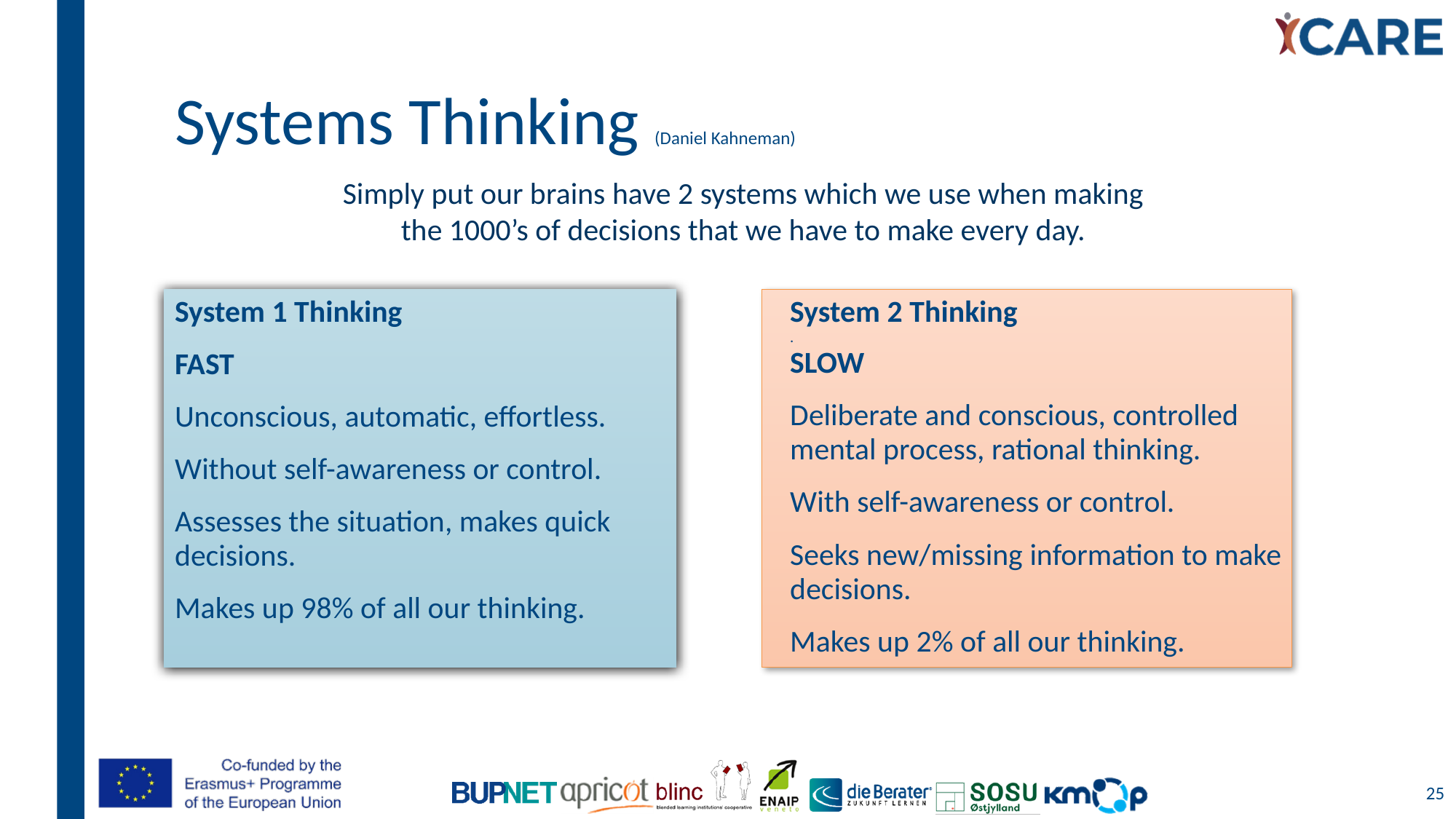

# Systems Thinking (Daniel Kahneman)
Simply put our brains have 2 systems which we use when making
the 1000’s of decisions that we have to make every day.

System 1 Thinking
FAST
Unconscious, automatic, effortless.
Without self-awareness or control.
Assesses the situation, makes quick decisions.
Makes up 98% of all our thinking.

System 2 Thinking
.
SLOW
Deliberate and conscious, controlled mental process, rational thinking.
With self-awareness or control.
Seeks new/missing information to make decisions.
Makes up 2% of all our thinking.

25